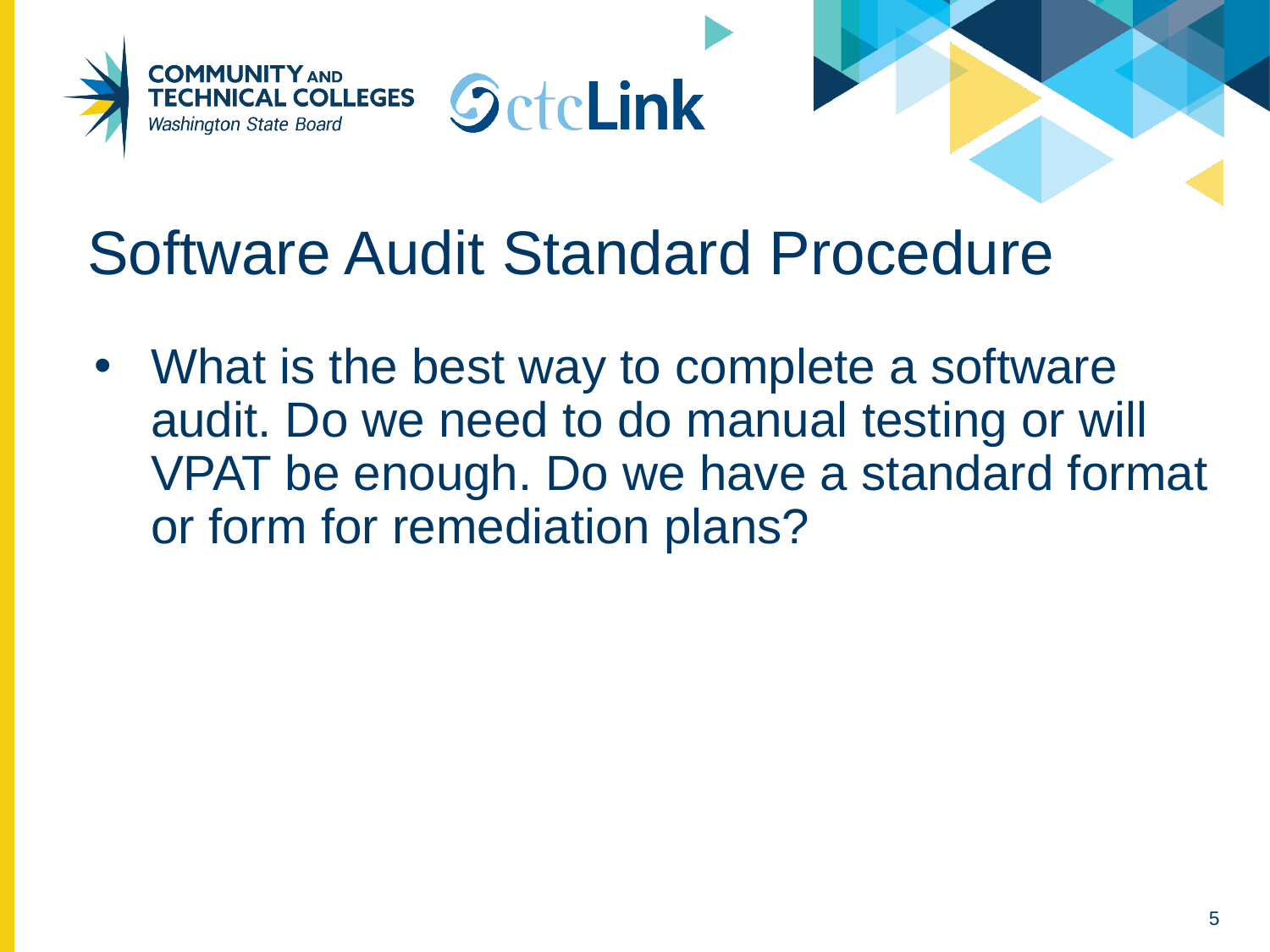

# Software Audit Standard Procedure
What is the best way to complete a software audit. Do we need to do manual testing or will VPAT be enough. Do we have a standard format or form for remediation plans?
5